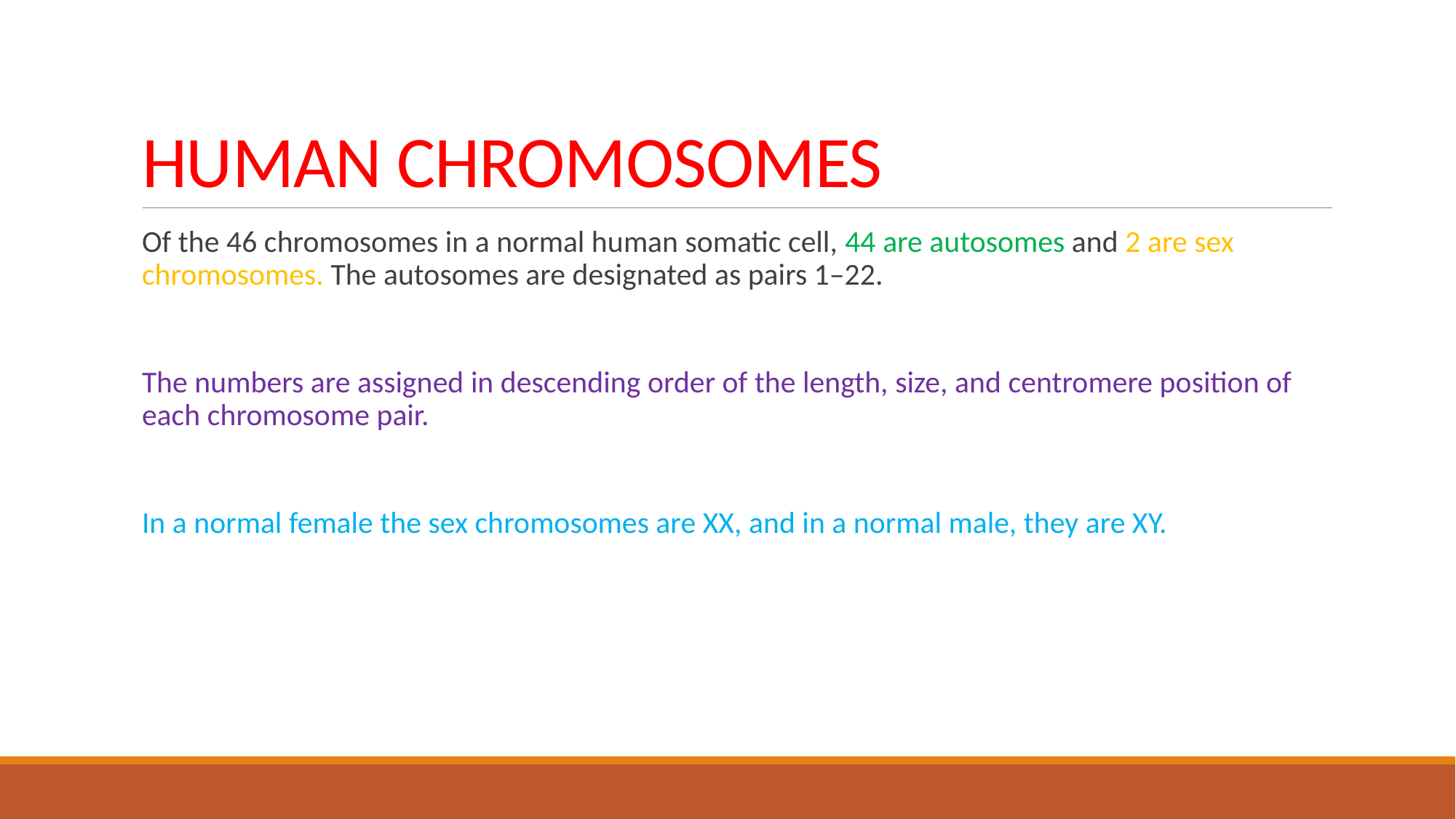

# HUMAN CHROMOSOMES
Of the 46 chromosomes in a normal human somatic cell, 44 are autosomes and 2 are sex chromosomes. The autosomes are designated as pairs 1–22.

The numbers are assigned in descending order of the length, size, and centromere position of each chromosome pair.

In a normal female the sex chromosomes are XX, and in a normal male, they are XY.